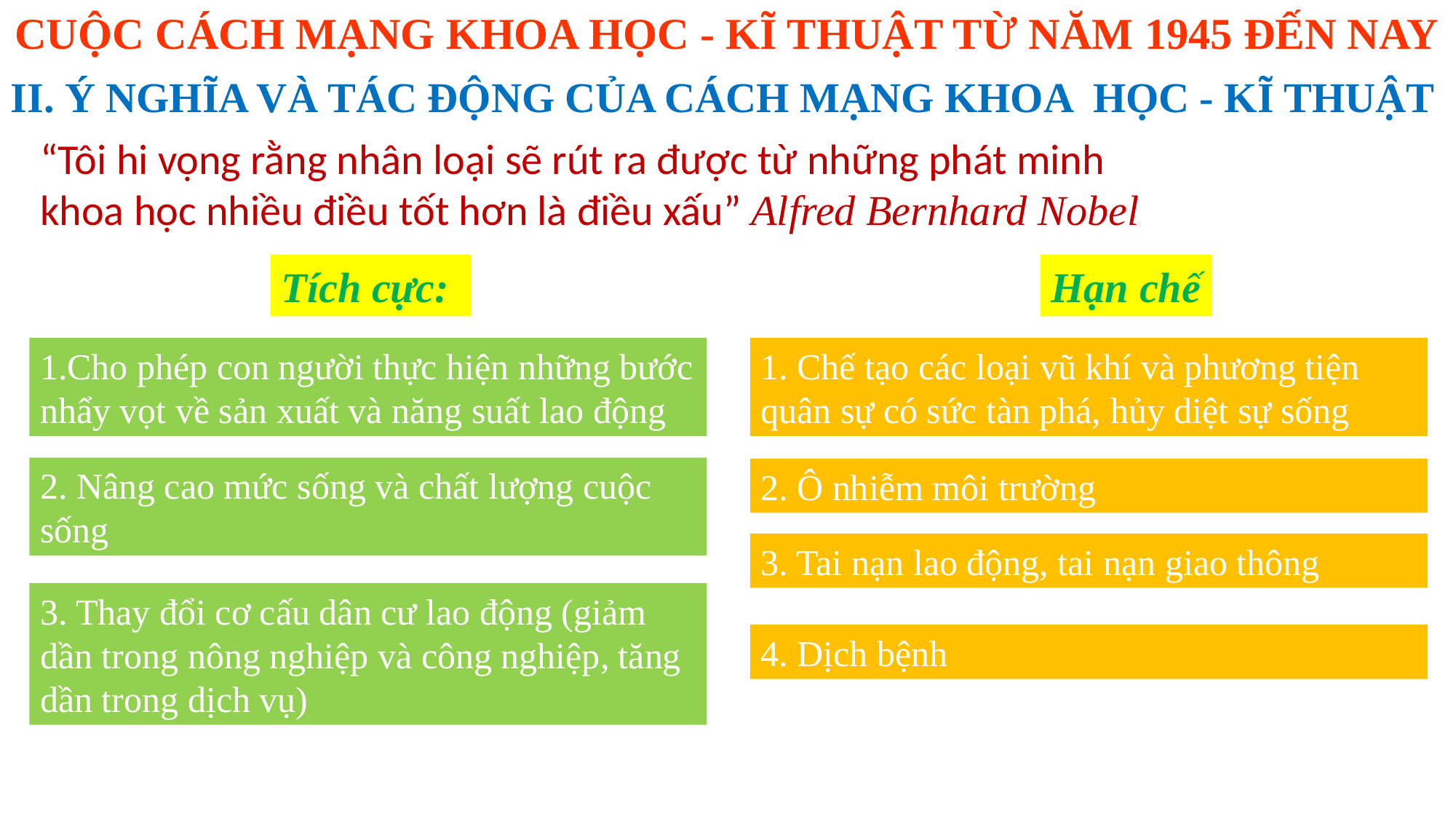

CUỘC CÁCH MẠNG KHOA HỌC - KĨ THUẬT TỪ NĂM 1945 ĐẾN NAY
II. Ý NGHĨA VÀ TÁC ĐỘNG CỦA CÁCH MẠNG KHOA  HỌC - KĨ THUẬT
“Tôi hi vọng rằng nhân loại sẽ rút ra được từ những phát minh
khoa học nhiều điều tốt hơn là điều xấu” Alfred Bernhard Nobel
Tích cực:
Hạn chế
1.Cho phép con người thực hiện những bước nhẩy vọt về sản xuất và năng suất lao động
1. Chế tạo các loại vũ khí và phương tiện quân sự có sức tàn phá, hủy diệt sự sống
2. Nâng cao mức sống và chất lượng cuộc sống
2. Ô nhiễm môi trường
3. Tai nạn lao động, tai nạn giao thông
3. Thay đổi cơ cấu dân cư lao động (giảm dần trong nông nghiệp và công nghiệp, tăng dần trong dịch vụ)
4. Dịch bệnh